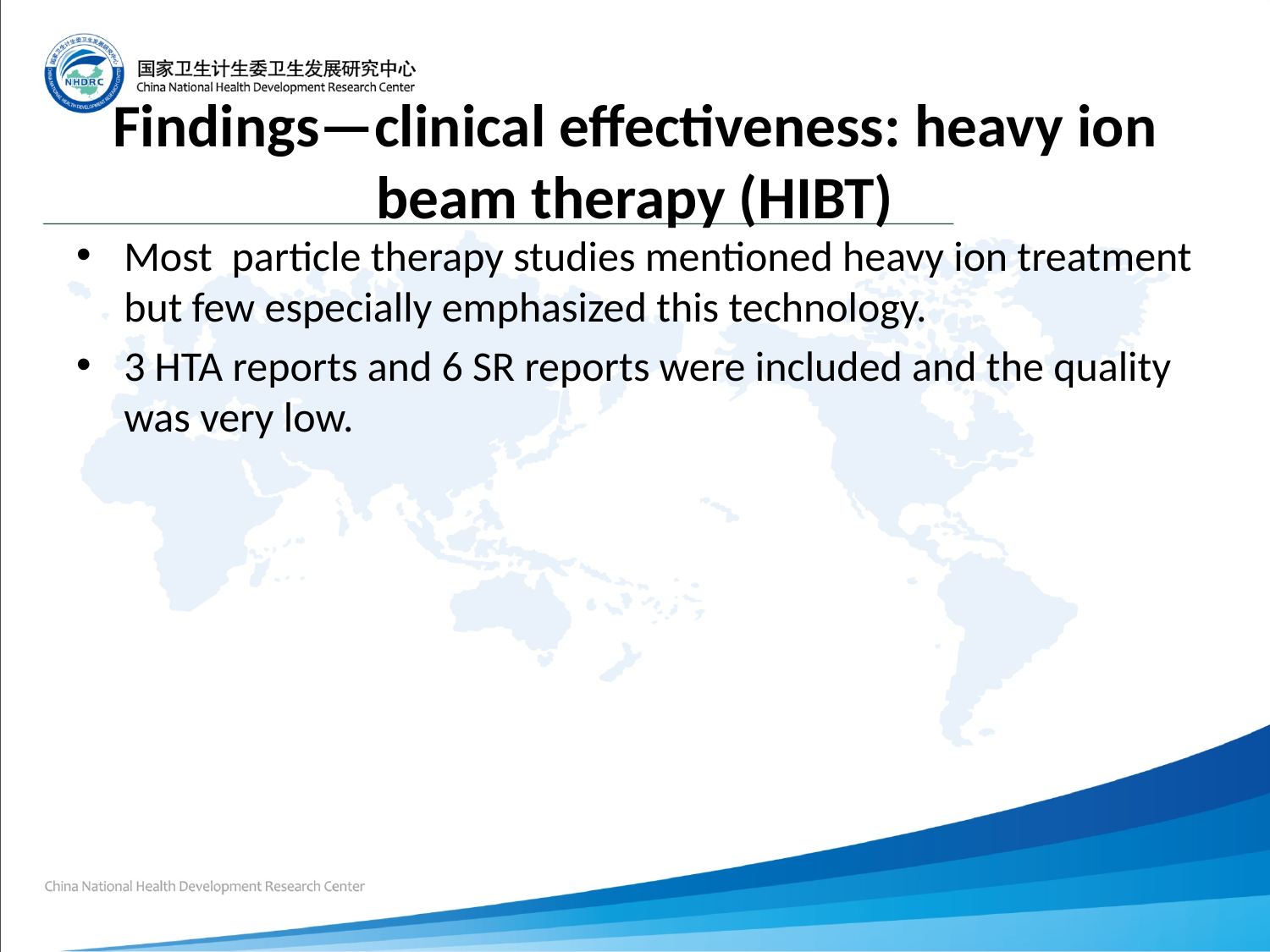

# Findings—clinical effectiveness: heavy ion beam therapy (HIBT)
Most  particle therapy studies mentioned heavy ion treatment but few especially emphasized this technology.
3 HTA reports and 6 SR reports were included and the quality was very low.